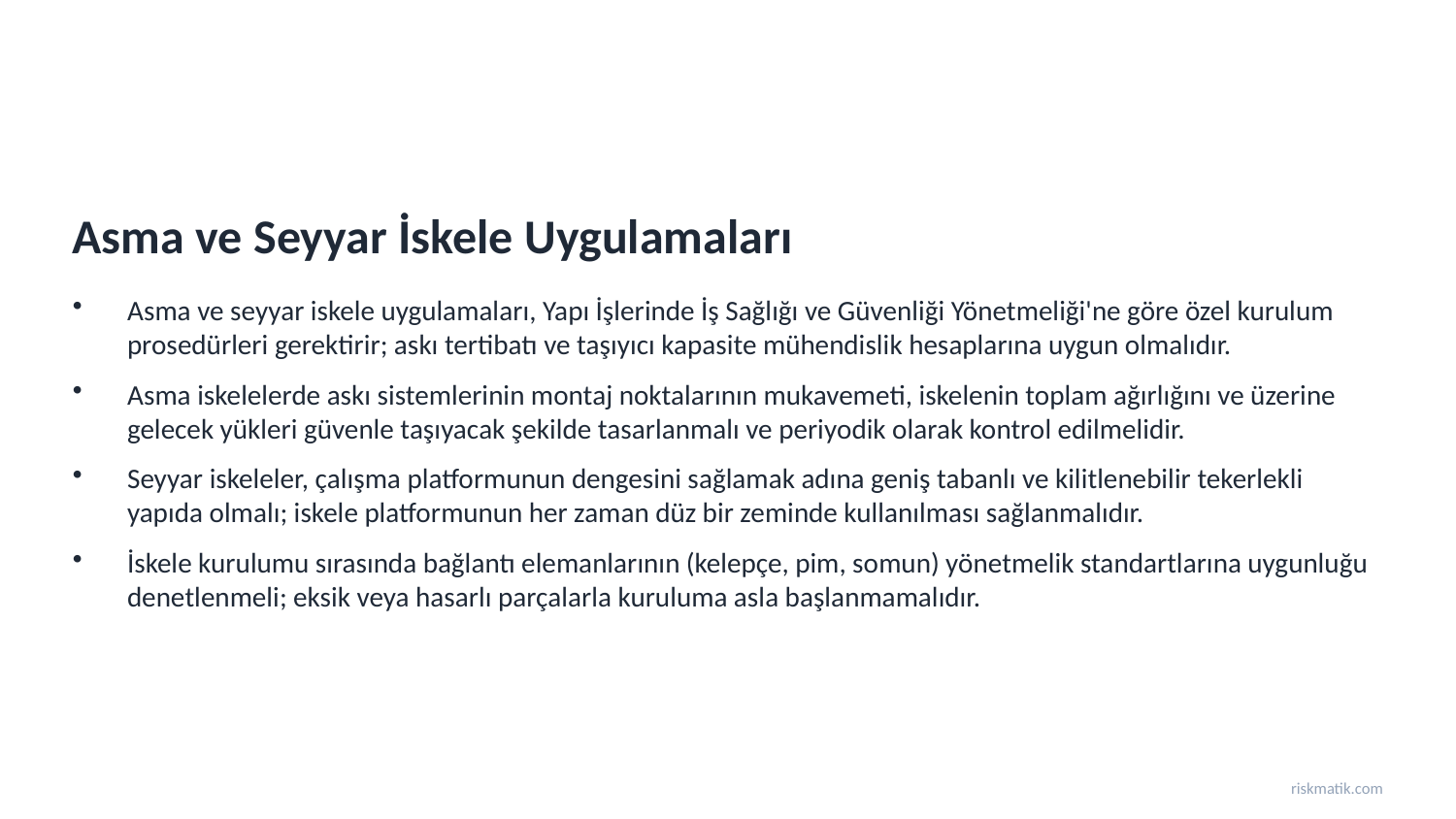

Asma ve Seyyar İskele Uygulamaları
Asma ve seyyar iskele uygulamaları, Yapı İşlerinde İş Sağlığı ve Güvenliği Yönetmeliği'ne göre özel kurulum prosedürleri gerektirir; askı tertibatı ve taşıyıcı kapasite mühendislik hesaplarına uygun olmalıdır.
Asma iskelelerde askı sistemlerinin montaj noktalarının mukavemeti, iskelenin toplam ağırlığını ve üzerine gelecek yükleri güvenle taşıyacak şekilde tasarlanmalı ve periyodik olarak kontrol edilmelidir.
Seyyar iskeleler, çalışma platformunun dengesini sağlamak adına geniş tabanlı ve kilitlenebilir tekerlekli yapıda olmalı; iskele platformunun her zaman düz bir zeminde kullanılması sağlanmalıdır.
İskele kurulumu sırasında bağlantı elemanlarının (kelepçe, pim, somun) yönetmelik standartlarına uygunluğu denetlenmeli; eksik veya hasarlı parçalarla kuruluma asla başlanmamalıdır.
riskmatik.com